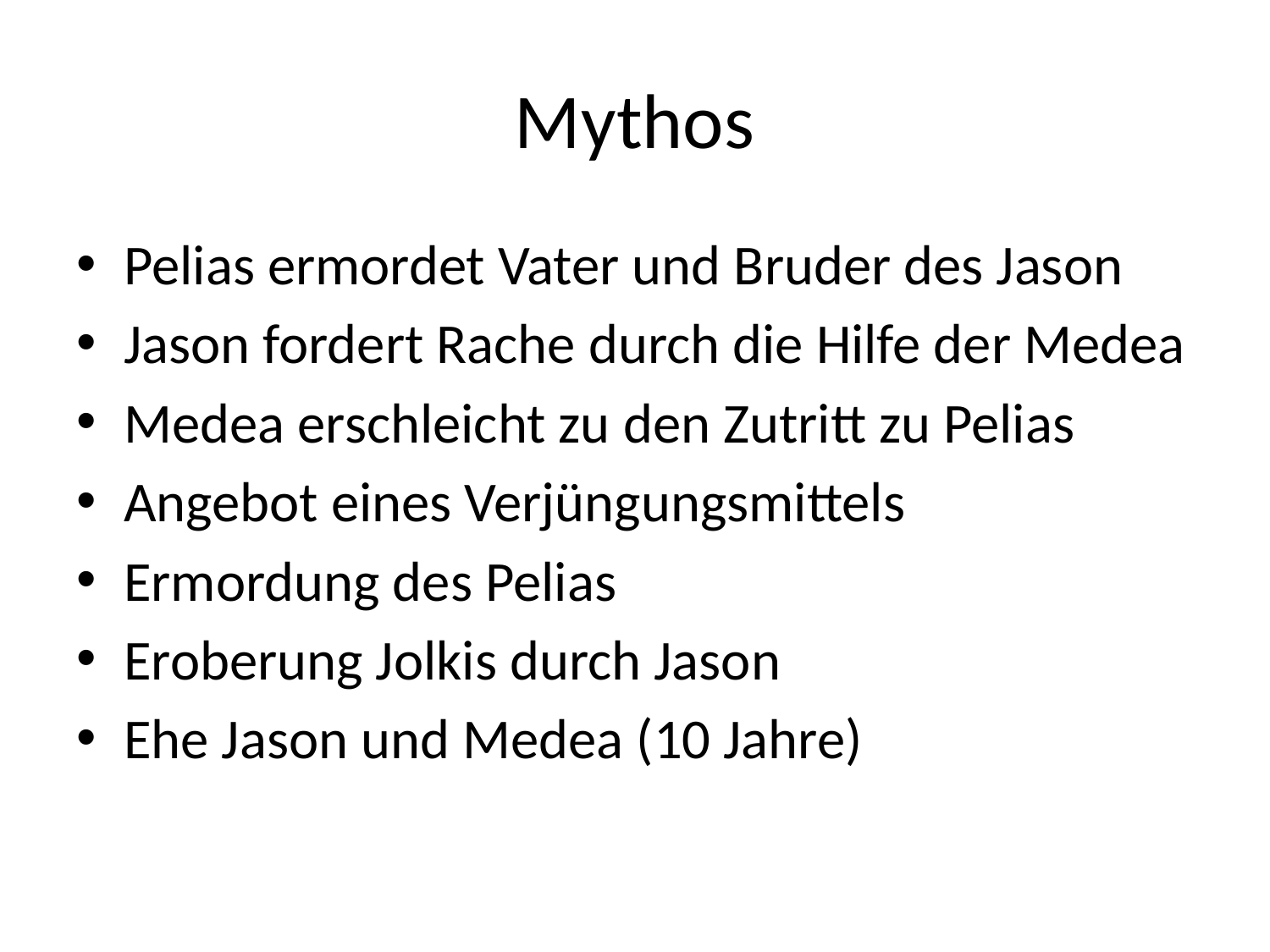

# Mythos
Pelias ermordet Vater und Bruder des Jason
Jason fordert Rache durch die Hilfe der Medea
Medea erschleicht zu den Zutritt zu Pelias
Angebot eines Verjüngungsmittels
Ermordung des Pelias
Eroberung Jolkis durch Jason
Ehe Jason und Medea (10 Jahre)